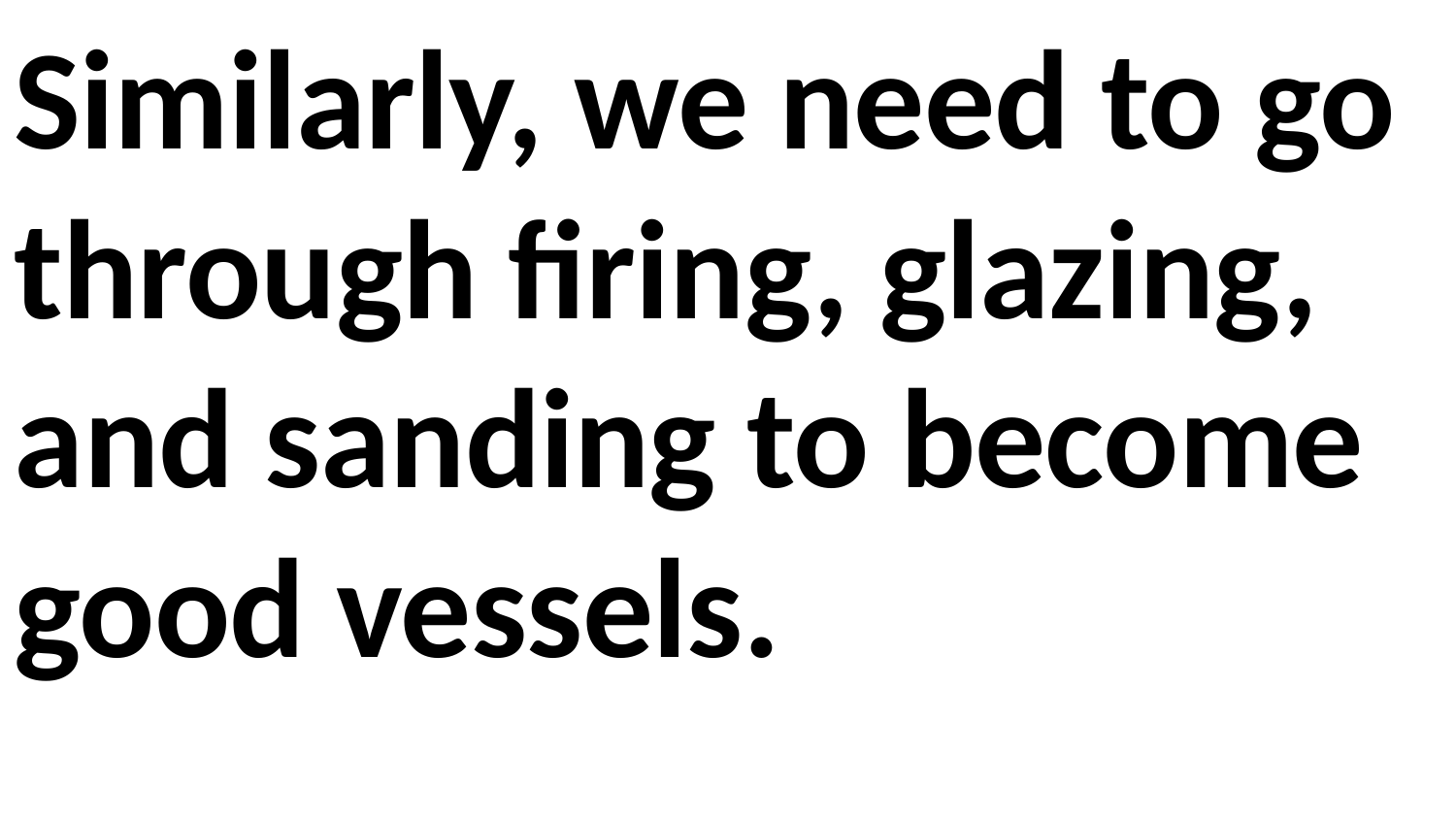

Similarly, we need to go through firing, glazing, and sanding to become good vessels.